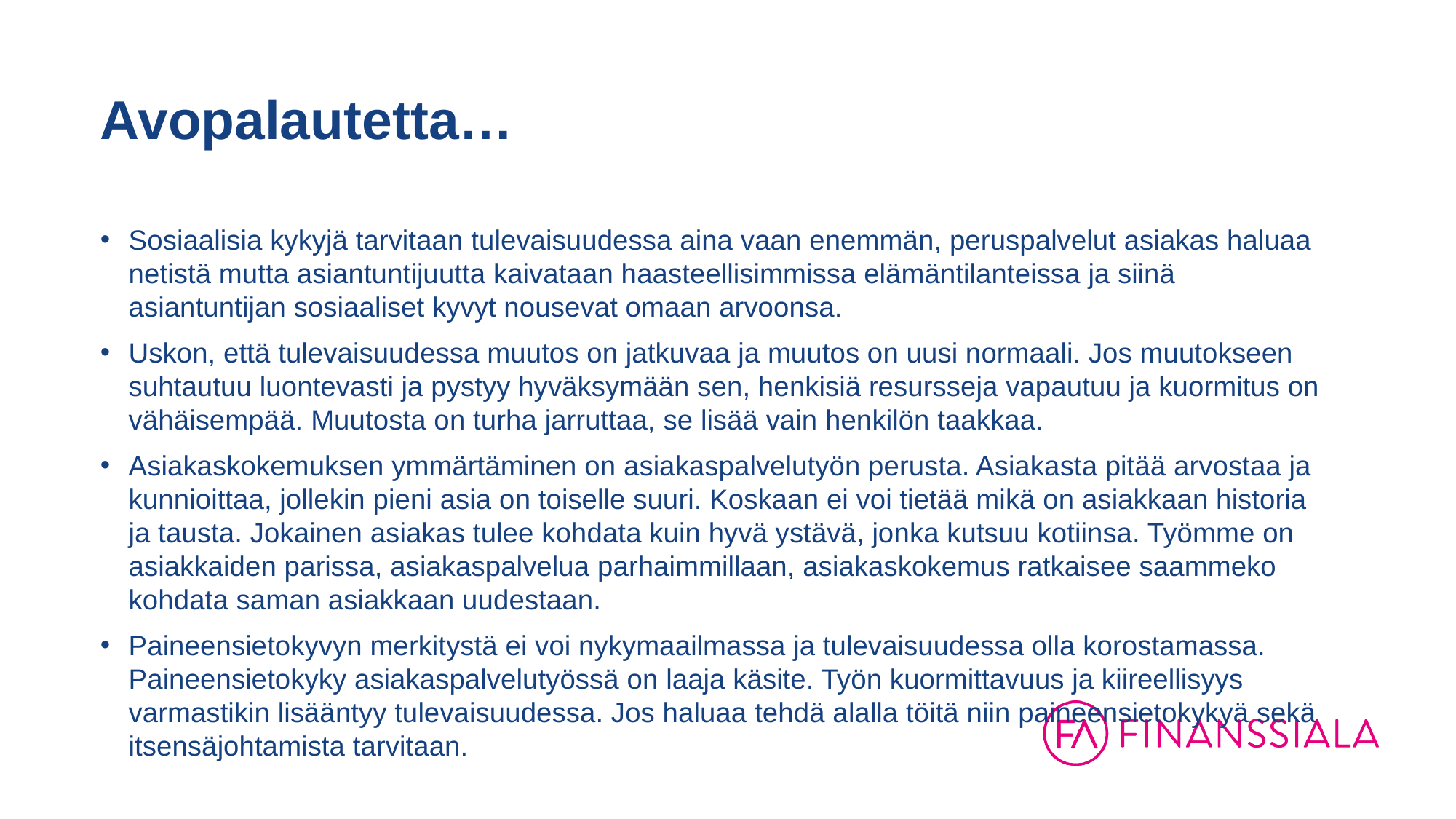

# Avopalautetta…
Sosiaalisia kykyjä tarvitaan tulevaisuudessa aina vaan enemmän, peruspalvelut asiakas haluaa netistä mutta asiantuntijuutta kaivataan haasteellisimmissa elämäntilanteissa ja siinä asiantuntijan sosiaaliset kyvyt nousevat omaan arvoonsa.
Uskon, että tulevaisuudessa muutos on jatkuvaa ja muutos on uusi normaali. Jos muutokseen suhtautuu luontevasti ja pystyy hyväksymään sen, henkisiä resursseja vapautuu ja kuormitus on vähäisempää. Muutosta on turha jarruttaa, se lisää vain henkilön taakkaa.
Asiakaskokemuksen ymmärtäminen on asiakaspalvelutyön perusta. Asiakasta pitää arvostaa ja kunnioittaa, jollekin pieni asia on toiselle suuri. Koskaan ei voi tietää mikä on asiakkaan historia ja tausta. Jokainen asiakas tulee kohdata kuin hyvä ystävä, jonka kutsuu kotiinsa. Työmme on asiakkaiden parissa, asiakaspalvelua parhaimmillaan, asiakaskokemus ratkaisee saammeko kohdata saman asiakkaan uudestaan.
Paineensietokyvyn merkitystä ei voi nykymaailmassa ja tulevaisuudessa olla korostamassa. Paineensietokyky asiakaspalvelutyössä on laaja käsite. Työn kuormittavuus ja kiireellisyys varmastikin lisääntyy tulevaisuudessa. Jos haluaa tehdä alalla töitä niin paineensietokykyä sekä itsensäjohtamista tarvitaan.